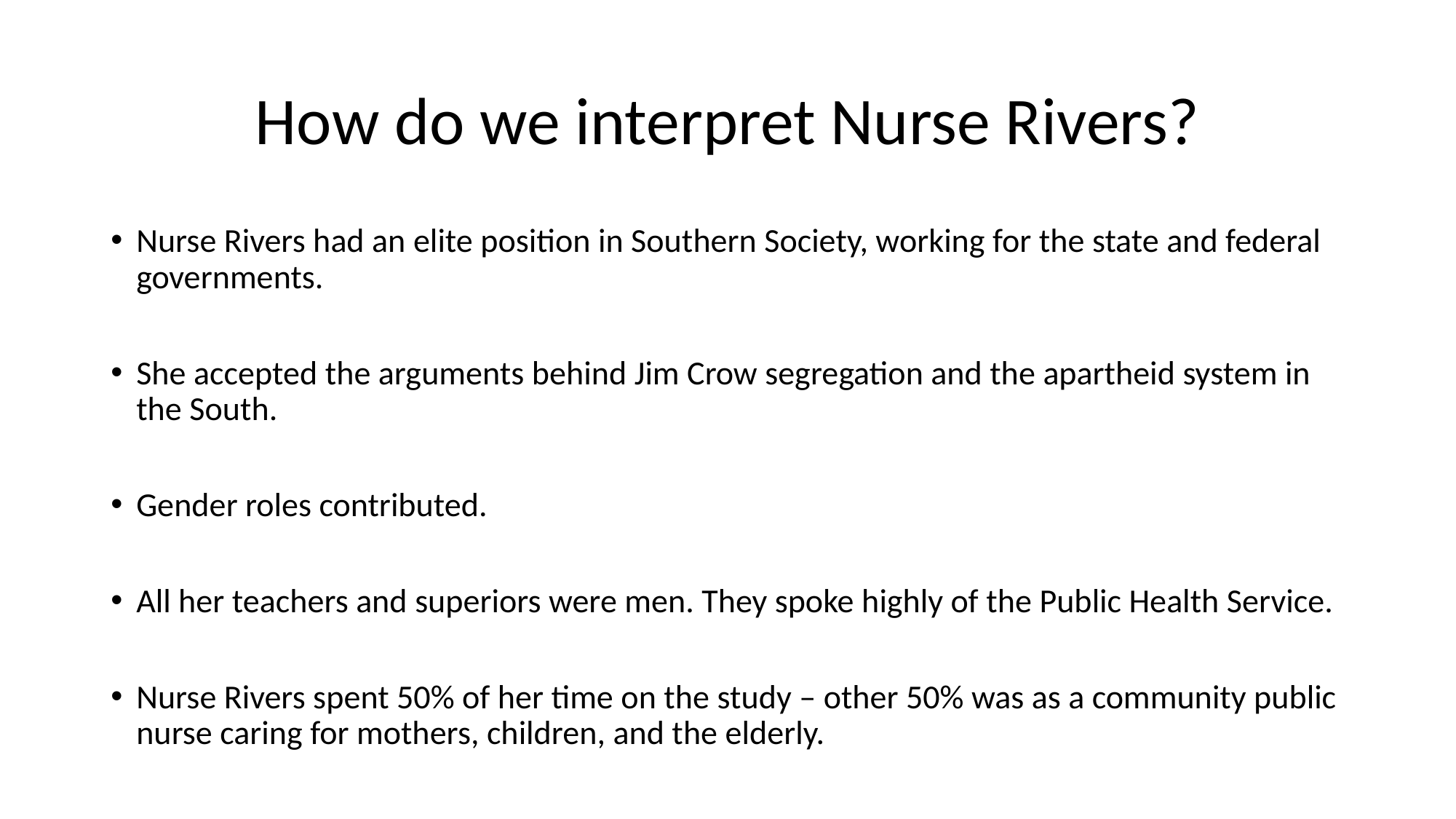

# How do we interpret Nurse Rivers?
Nurse Rivers had an elite position in Southern Society, working for the state and federal governments.

She accepted the arguments behind Jim Crow segregation and the apartheid system in the South.

Gender roles contributed.

All her teachers and superiors were men. They spoke highly of the Public Health Service.

Nurse Rivers spent 50% of her time on the study – other 50% was as a community public nurse caring for mothers, children, and the elderly.